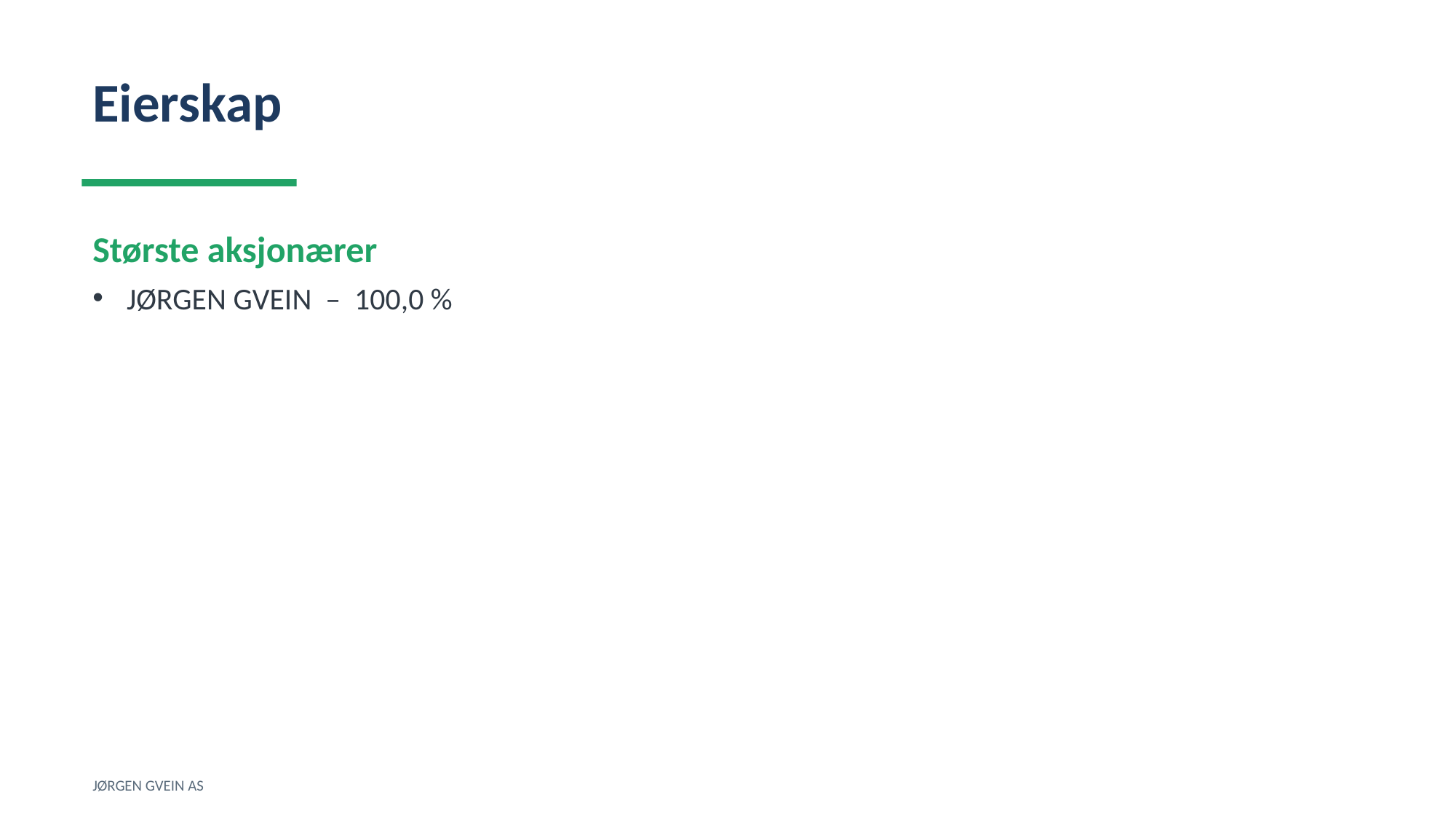

Eierskap

Største aksjonærer
JØRGEN GVEIN  –  100,0 %
JØRGEN GVEIN AS